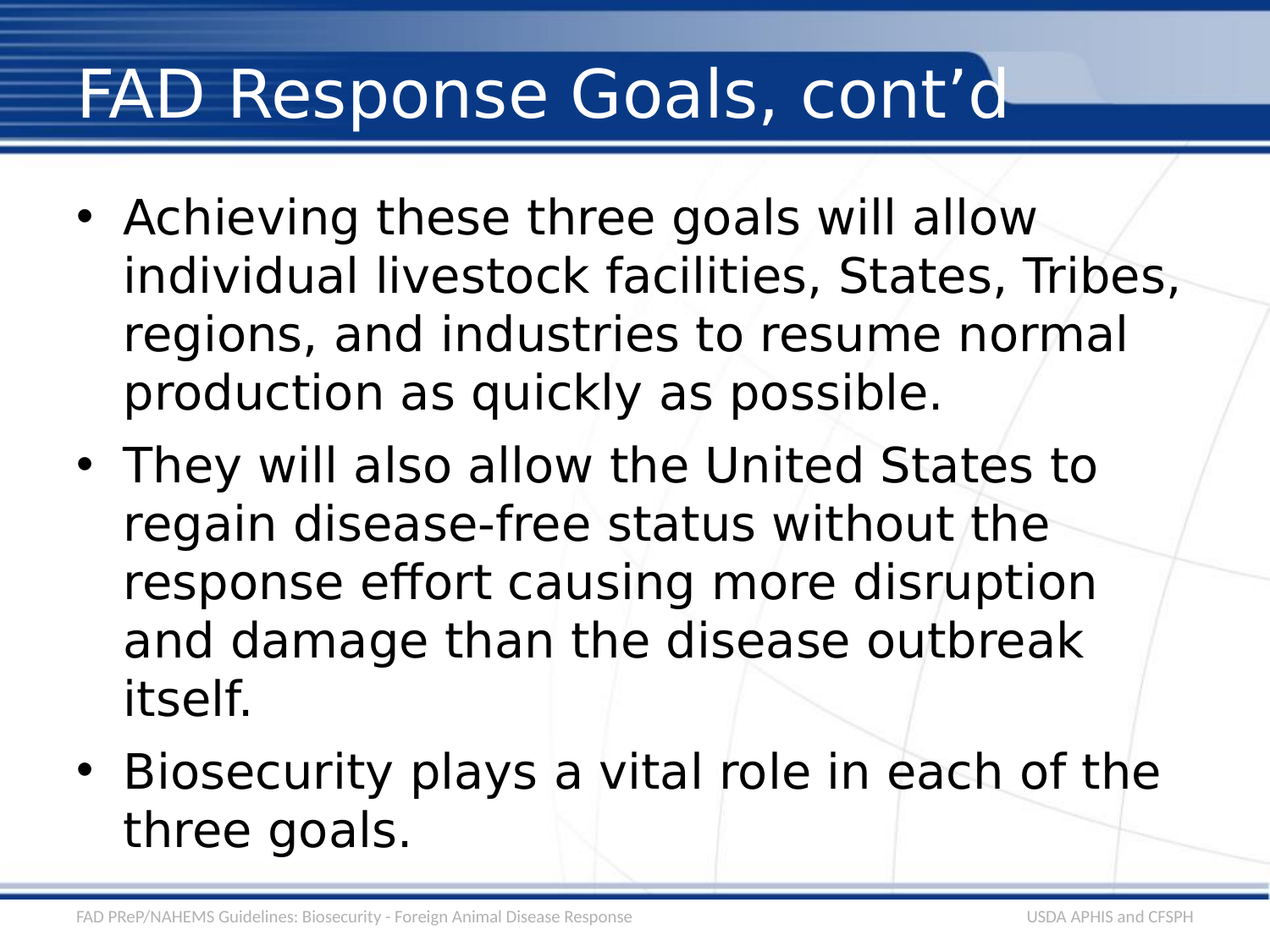

# FAD Response Goals, cont’d
Achieving these three goals will allow individual livestock facilities, States, Tribes, regions, and industries to resume normal production as quickly as possible.
They will also allow the United States to regain disease-free status without the response effort causing more disruption and damage than the disease outbreak itself.
Biosecurity plays a vital role in each of the three goals.

FAD PReP/NAHEMS Guidelines: Biosecurity - Foreign Animal Disease Response
USDA APHIS and CFSPH